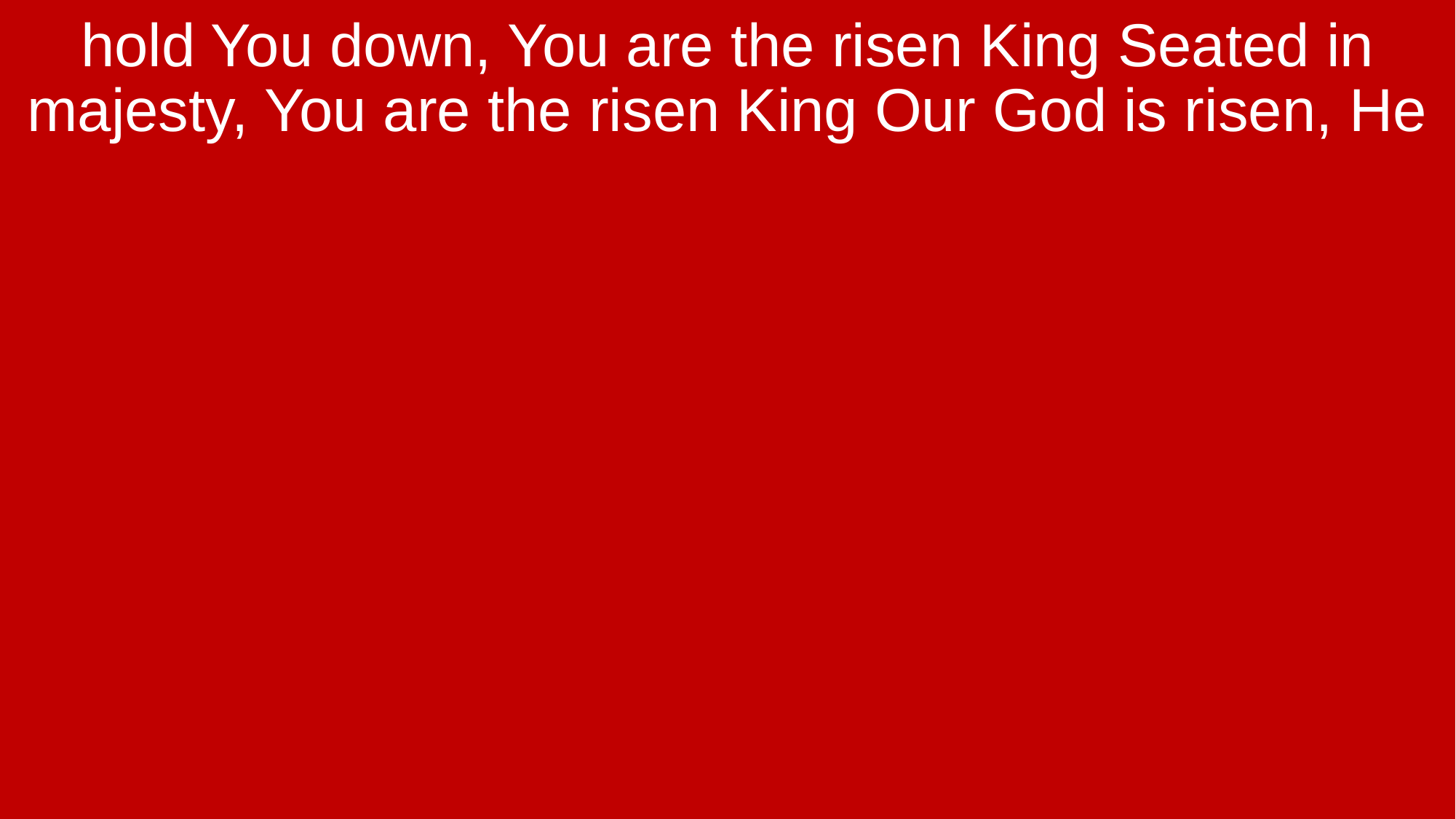

hold You down, You are the risen King Seated in majesty, You are the risen King Our God is risen, He